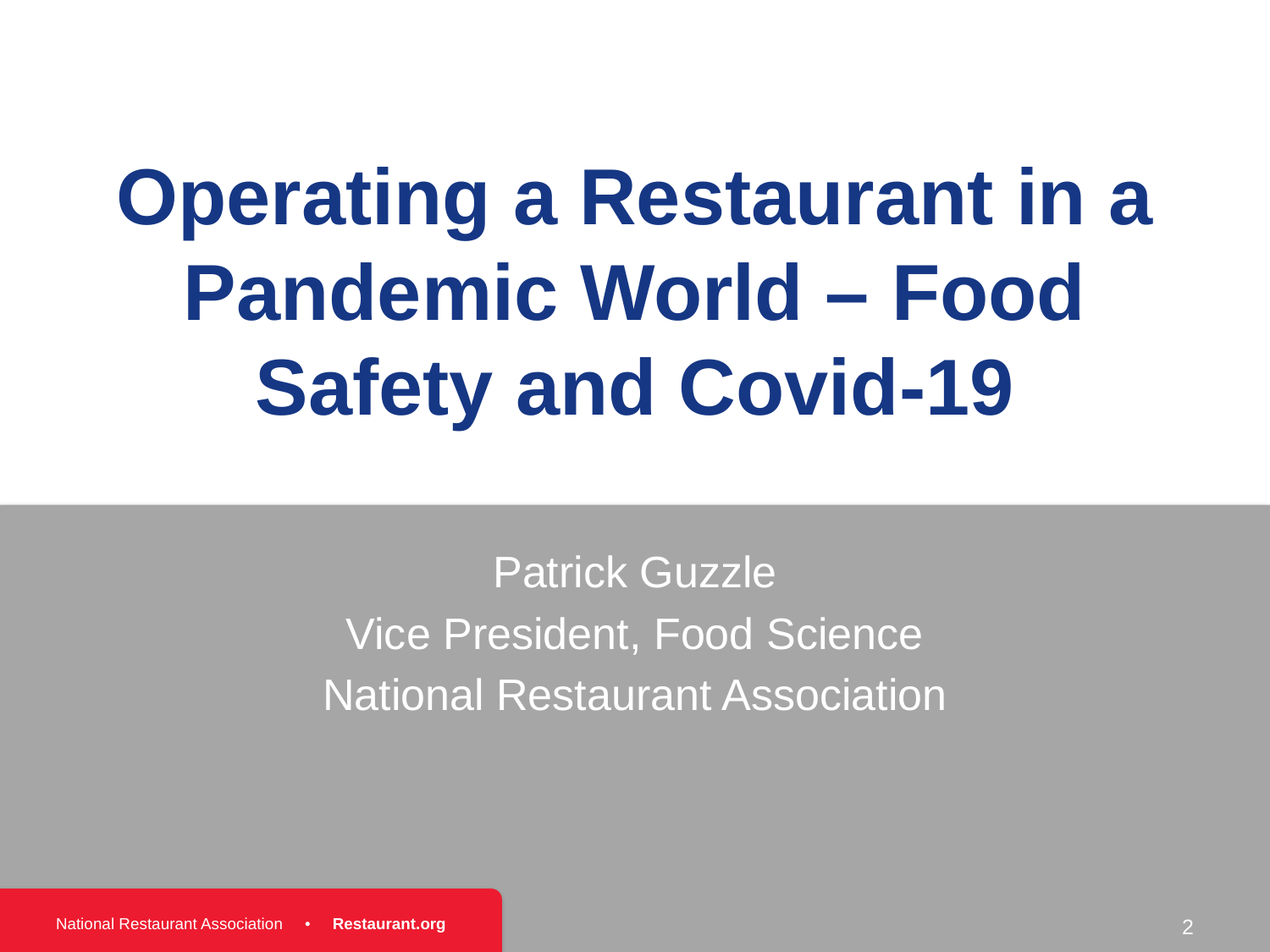

# Operating a Restaurant in a Pandemic World – Food Safety and Covid-19
Patrick Guzzle
Vice President, Food Science
National Restaurant Association
2